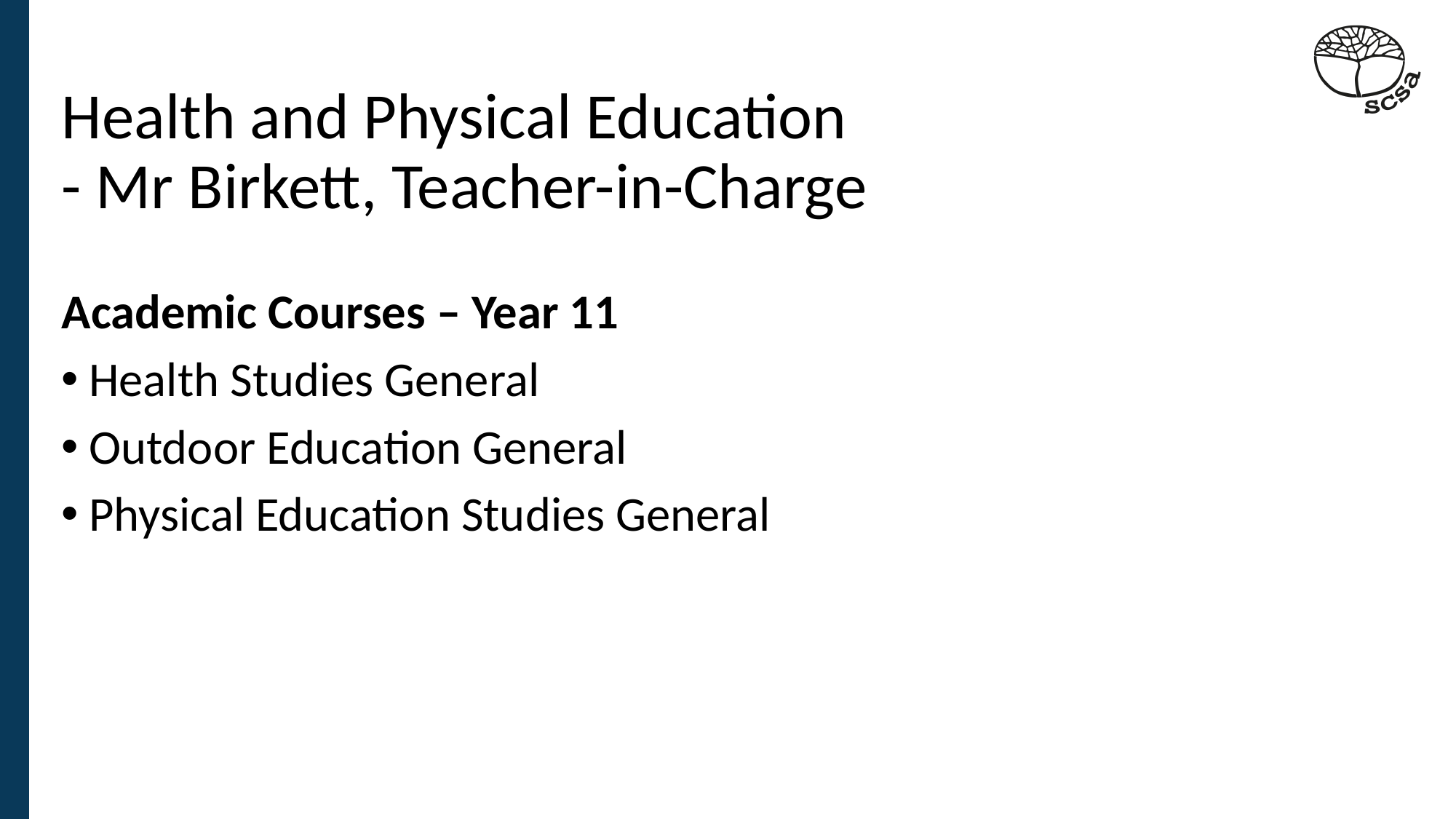

# Health and Physical Education - Mr Birkett, Teacher-in-Charge
Academic Courses – Year 11
Health Studies General
Outdoor Education General
Physical Education Studies General